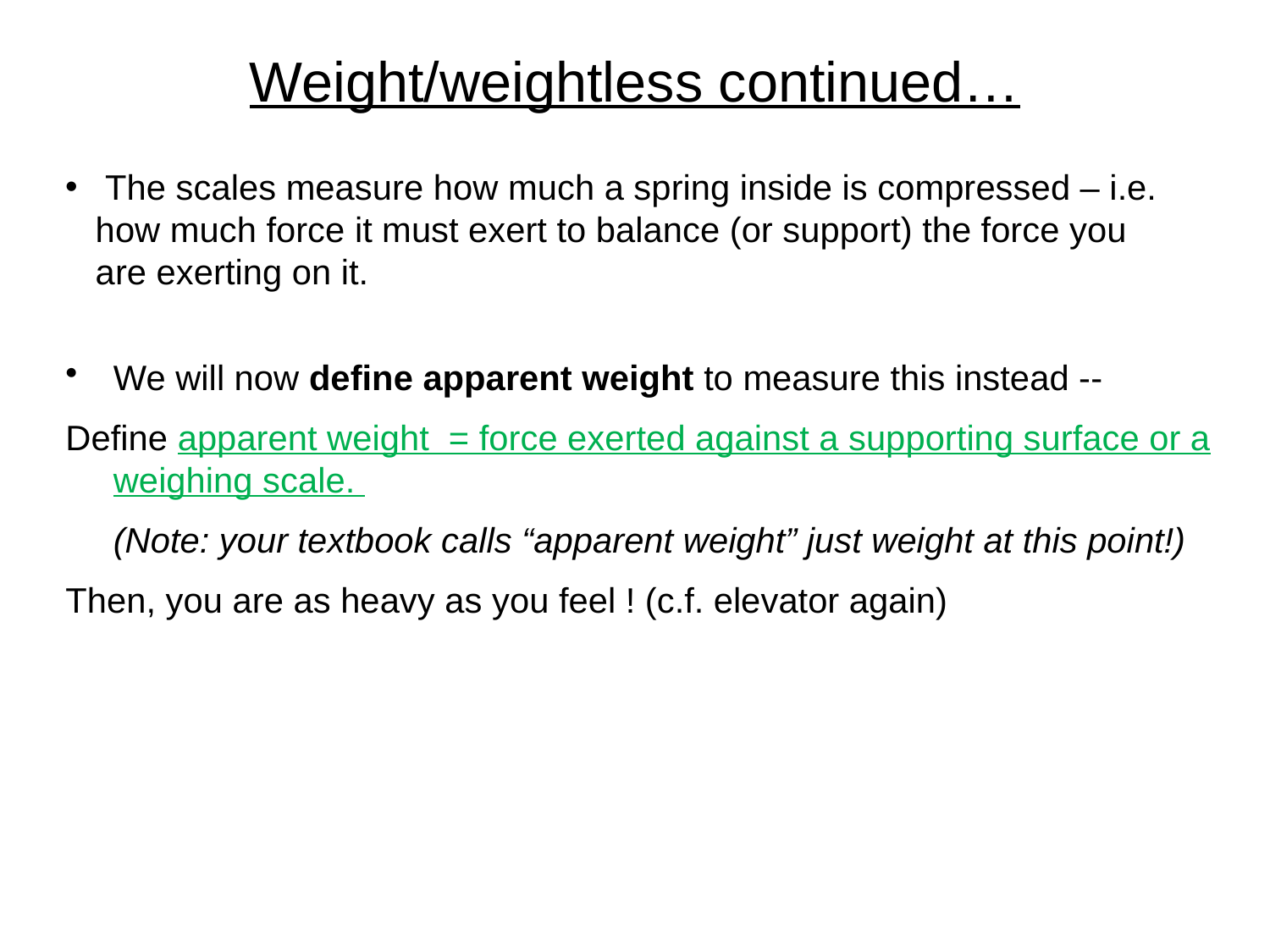

# Weight/weightless continued…
 The scales measure how much a spring inside is compressed – i.e. how much force it must exert to balance (or support) the force you are exerting on it.
We will now define apparent weight to measure this instead --
Define apparent weight  = force exerted against a supporting surface or a weighing scale.
	(Note: your textbook calls “apparent weight” just weight at this point!)
Then, you are as heavy as you feel ! (c.f. elevator again)